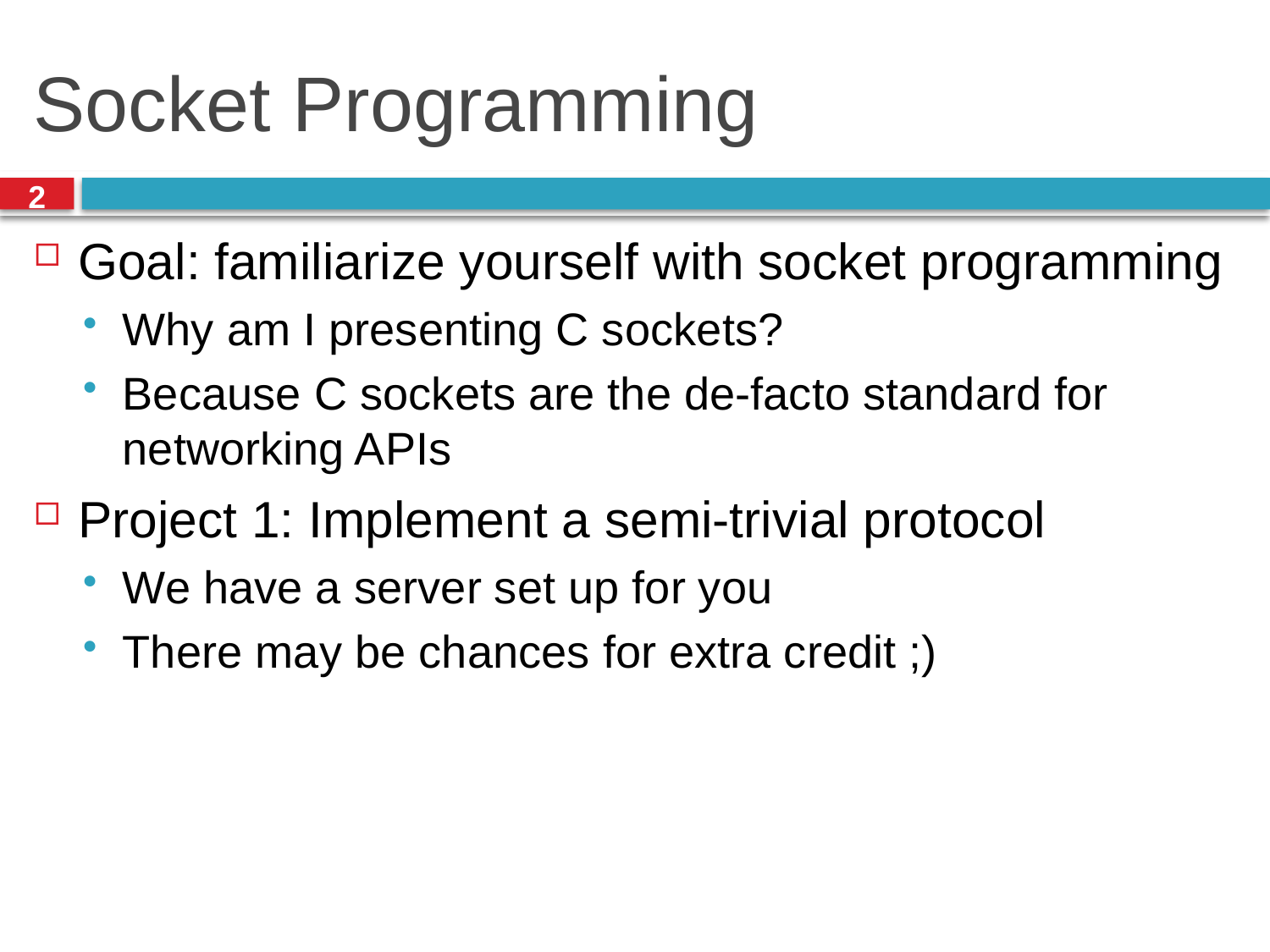

# Socket Programming
2
Goal: familiarize yourself with socket programming
Why am I presenting C sockets?
Because C sockets are the de-facto standard for networking APIs
Project 1: Implement a semi-trivial protocol
We have a server set up for you
There may be chances for extra credit ;)